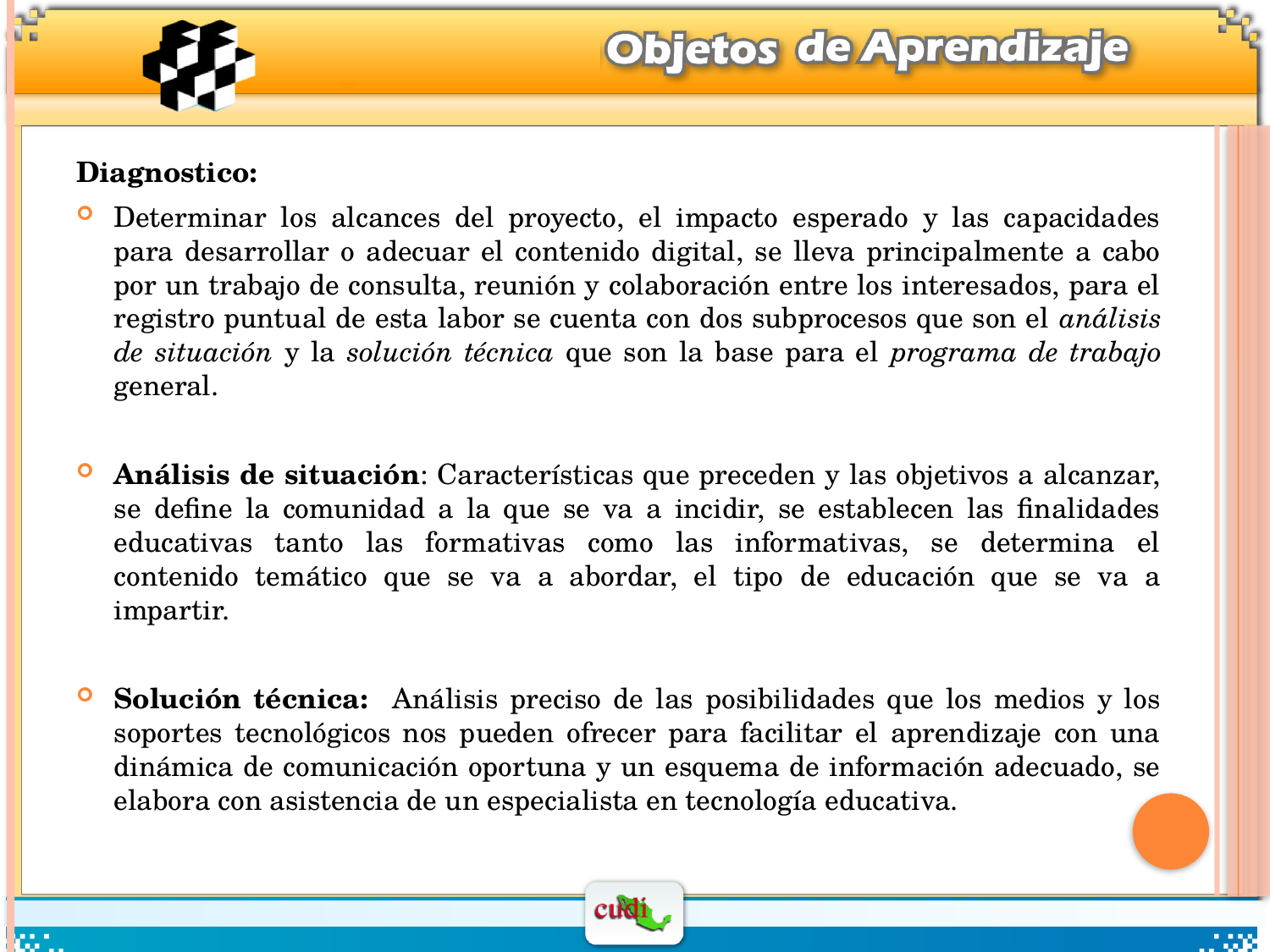

Diagnostico:
Determinar los alcances del proyecto, el impacto esperado y las capacidades para desarrollar o adecuar el contenido digital, se lleva principalmente a cabo por un trabajo de consulta, reunión y colaboración entre los interesados, para el registro puntual de esta labor se cuenta con dos subprocesos que son el análisis de situación y la solución técnica que son la base para el programa de trabajo general.

Análisis de situación: Características que preceden y las objetivos a alcanzar, se define la comunidad a la que se va a incidir, se establecen las finalidades educativas tanto las formativas como las informativas, se determina el contenido temático que se va a abordar, el tipo de educación que se va a impartir.

Solución técnica:  Análisis preciso de las posibilidades que los medios y los soportes tecnológicos nos pueden ofrecer para facilitar el aprendizaje con una dinámica de comunicación oportuna y un esquema de información adecuado, se elabora con asistencia de un especialista en tecnología educativa.